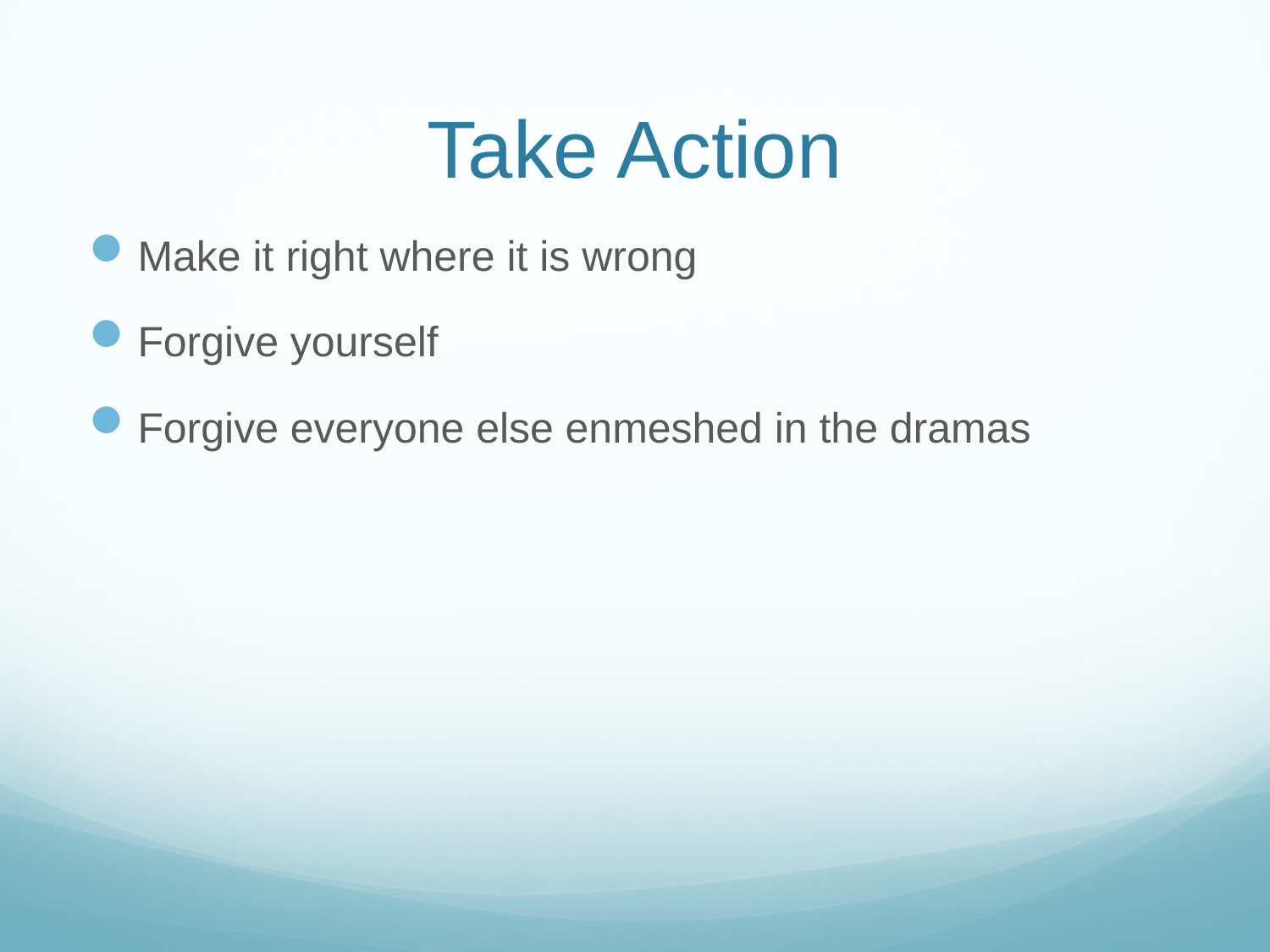

# Take Action
Make it right where it is wrong
Forgive yourself
Forgive everyone else enmeshed in the dramas